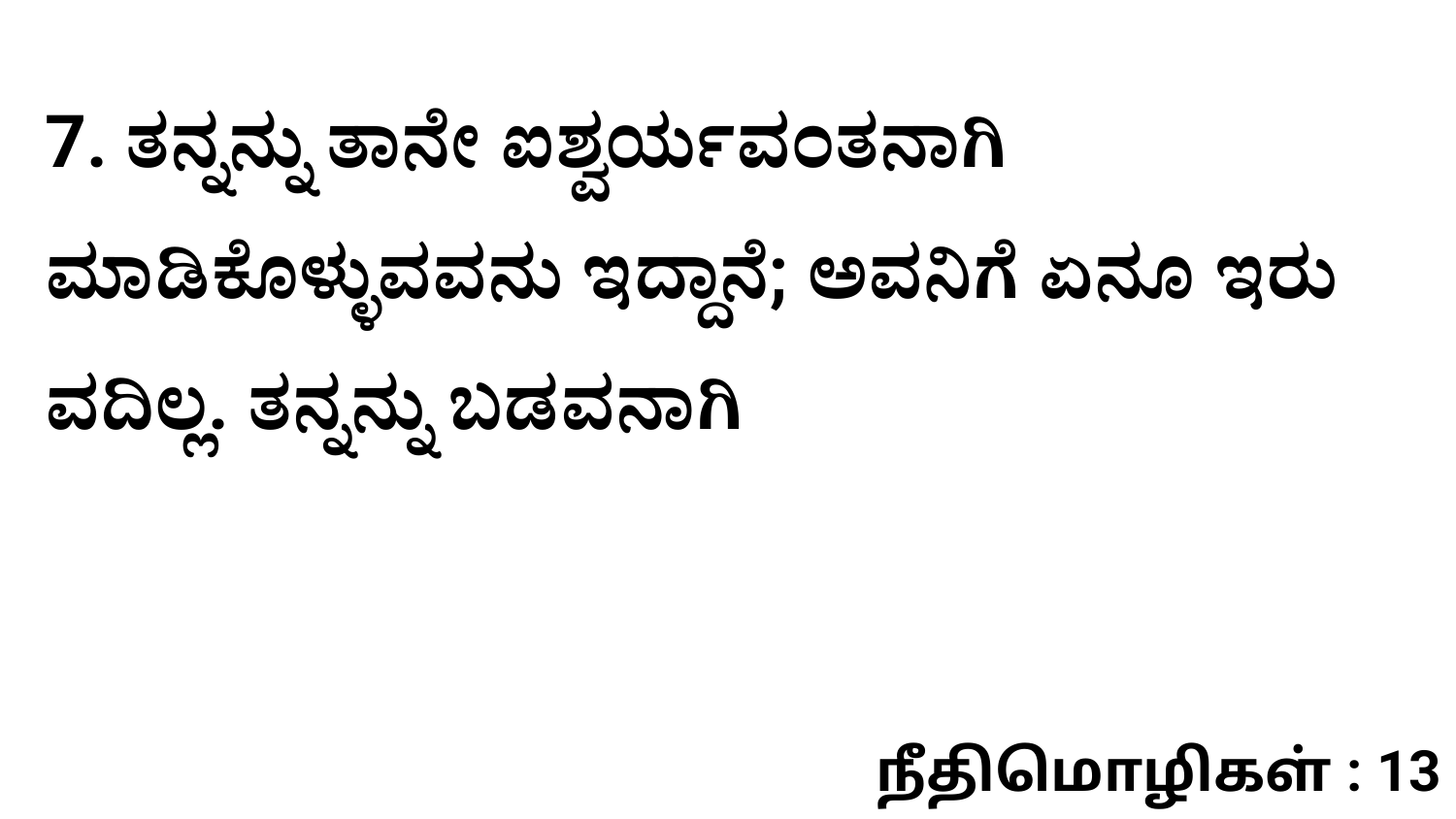

7. ತನ್ನನ್ನು ತಾನೇ ಐಶ್ವರ್ಯವಂತನಾಗಿ ಮಾಡಿಕೊಳ್ಳುವವನು ಇದ್ದಾನೆ; ಅವನಿಗೆ ಏನೂ ಇರು ವದಿಲ್ಲ. ತನ್ನನ್ನು ಬಡವನಾಗಿ
நீதிமொழிகள் : 13